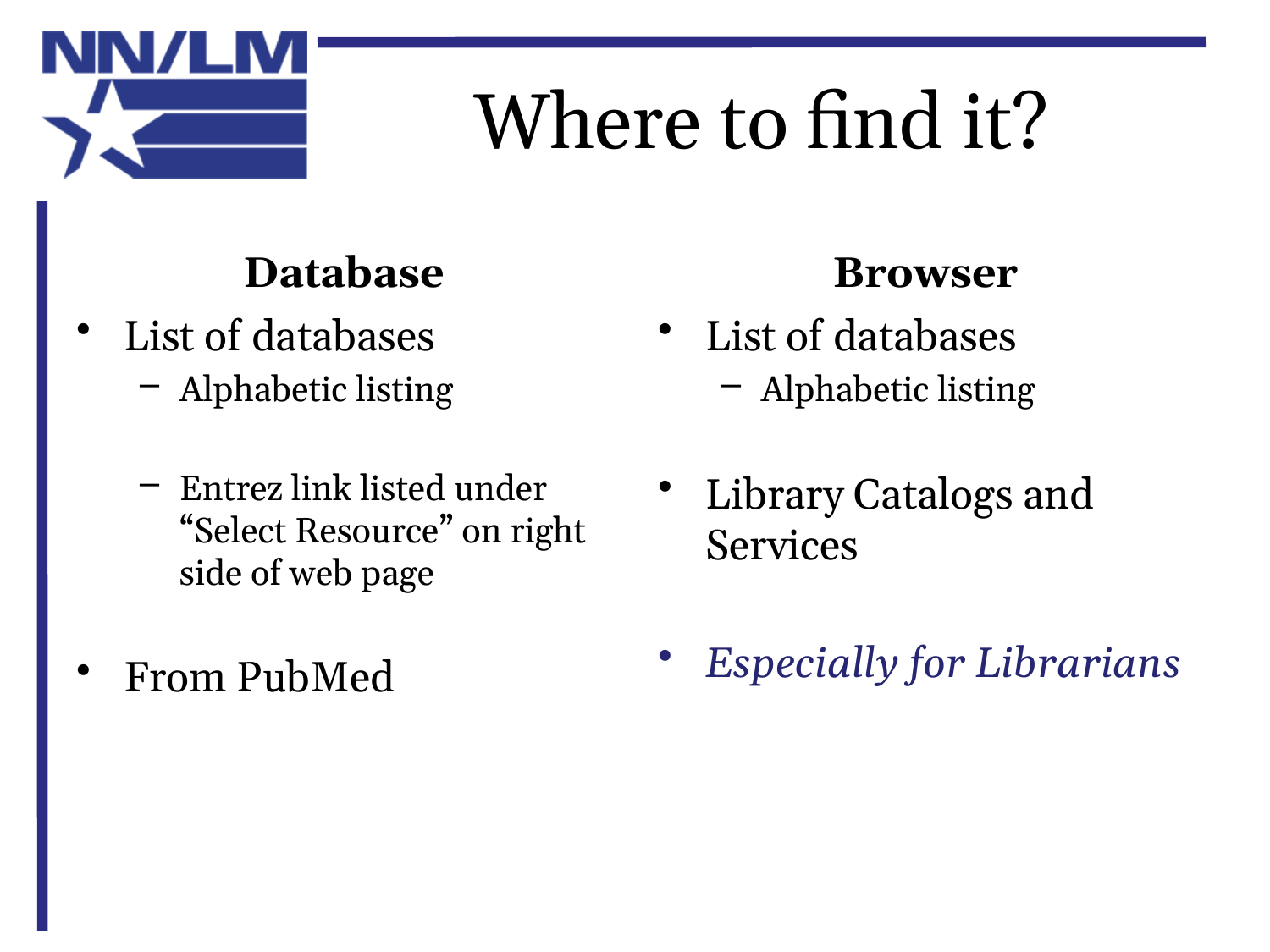

# Where to find it?
Database
Browser
List of databases
Alphabetic listing

Entrez link listed under “Select Resource” on right side of web page

From PubMed
List of databases
Alphabetic listing

Library Catalogs and Services

Especially for Librarians